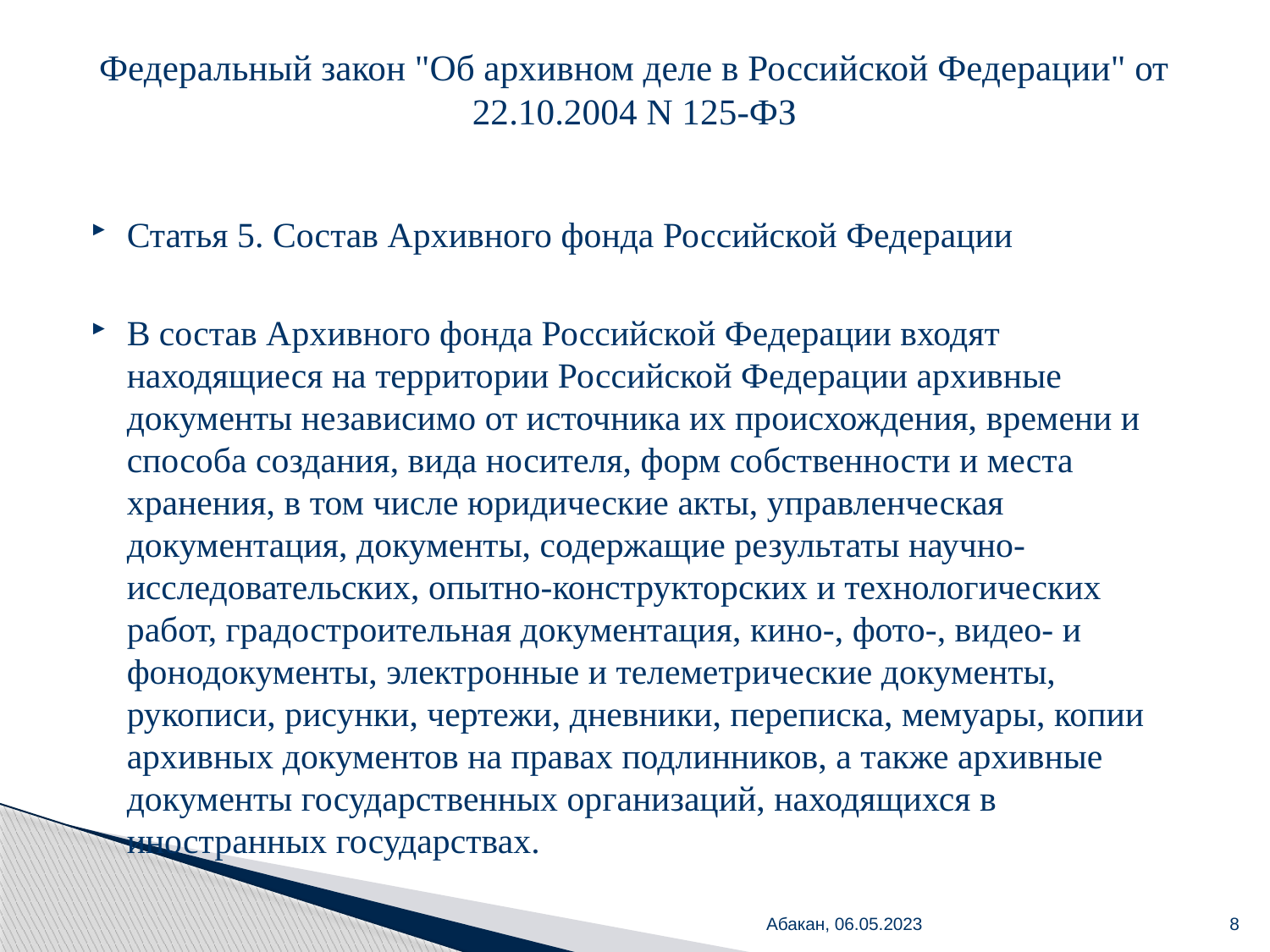

# Федеральный закон "Об архивном деле в Российской Федерации" от 22.10.2004 N 125-ФЗ
Статья 5. Состав Архивного фонда Российской Федерации

В состав Архивного фонда Российской Федерации входят находящиеся на территории Российской Федерации архивные документы независимо от источника их происхождения, времени и способа создания, вида носителя, форм собственности и места хранения, в том числе юридические акты, управленческая документация, документы, содержащие результаты научно-исследовательских, опытно-конструкторских и технологических работ, градостроительная документация, кино-, фото-, видео- и фонодокументы, электронные и телеметрические документы, рукописи, рисунки, чертежи, дневники, переписка, мемуары, копии архивных документов на правах подлинников, а также архивные документы государственных организаций, находящихся в иностранных государствах.
Абакан, 06.05.2023
8